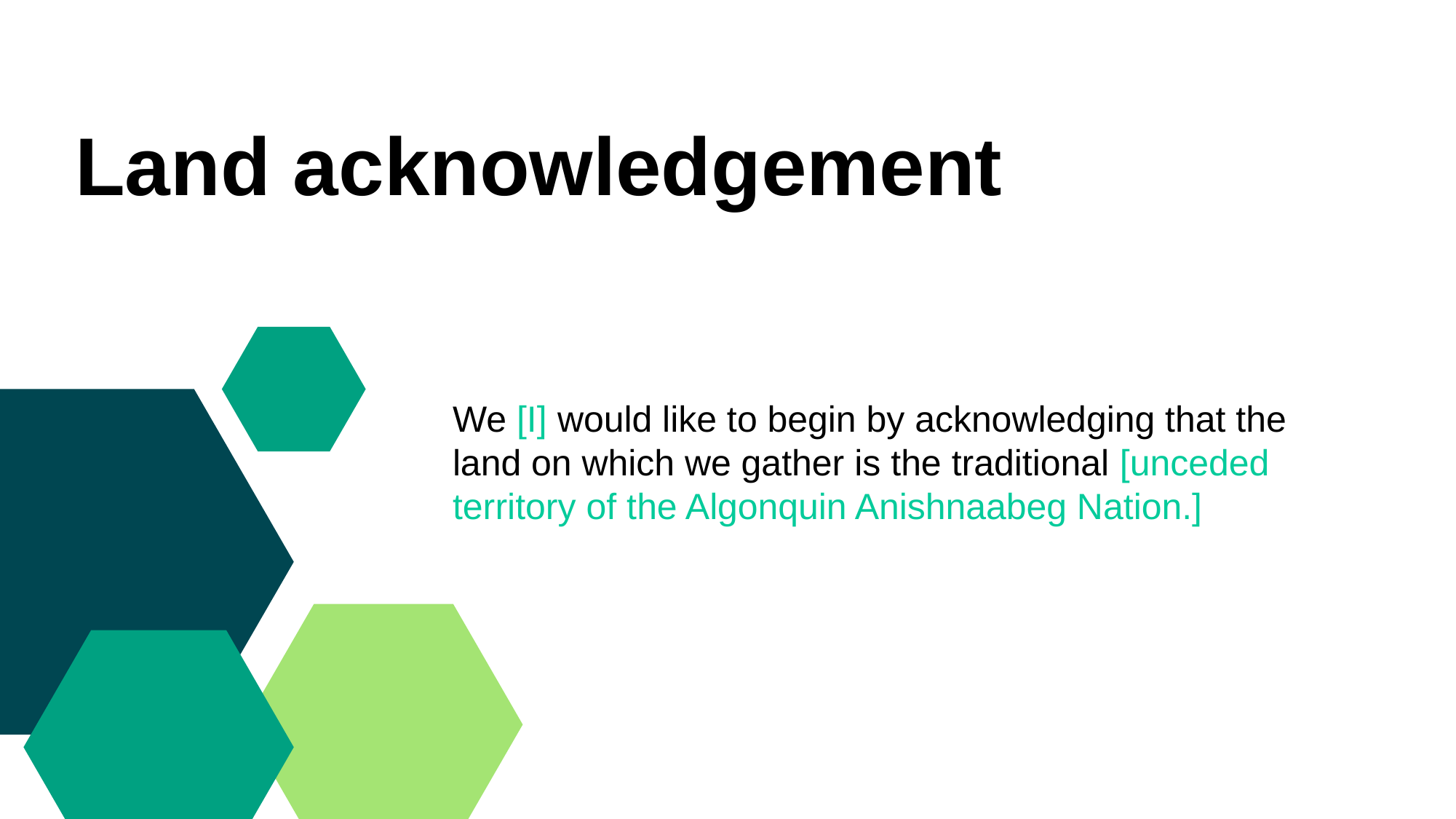

# Land acknowledgement
We [I] would like to begin by acknowledging that the land on which we gather is the traditional [unceded territory of the Algonquin Anishnaabeg Nation.]